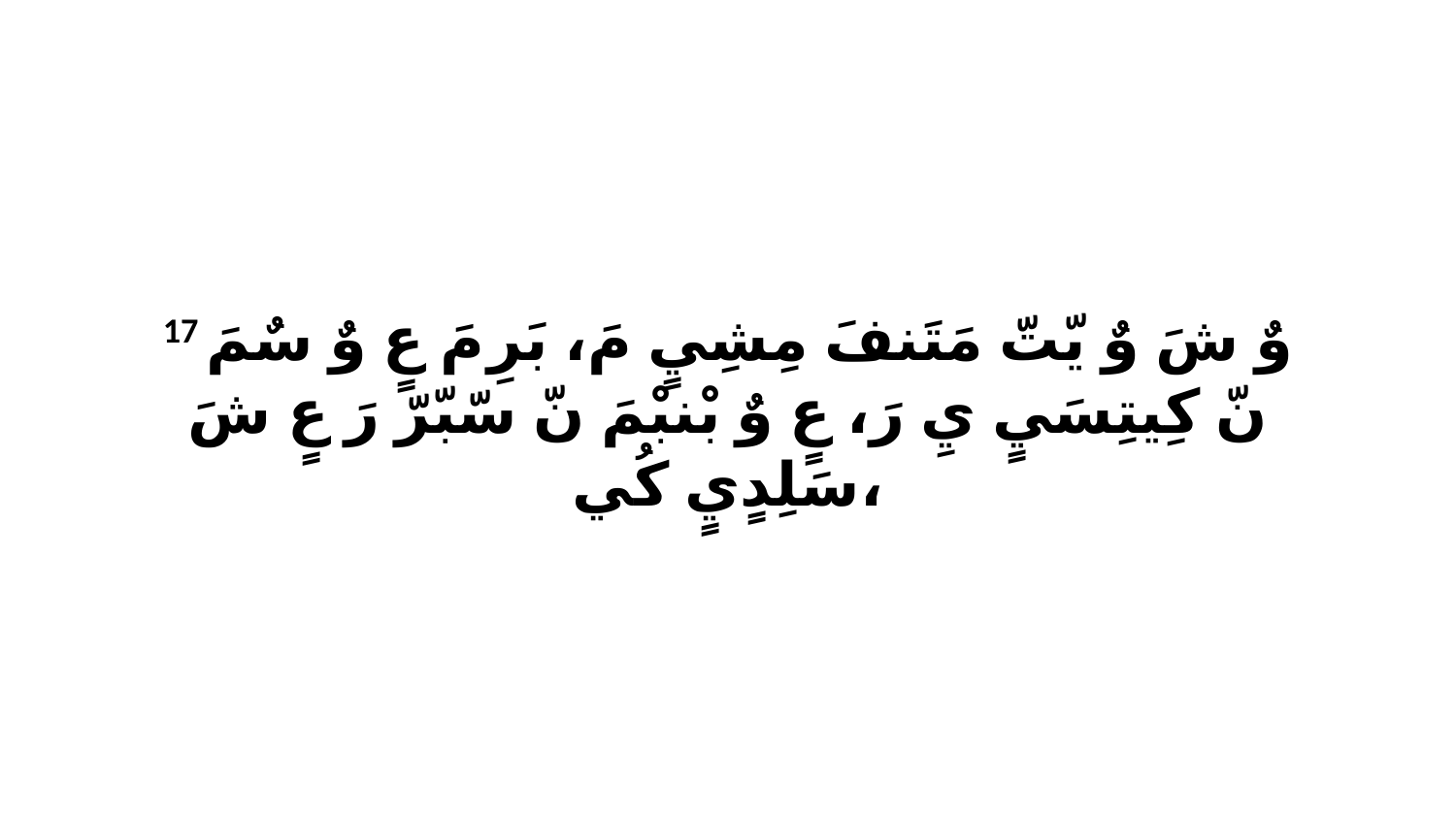

17 وٌ شَ وٌ يّتّ مَتَنفَ مِشِيٍ مَ، بَرِ مَ عٍ وٌ سٌمَ نّ كِيتِسَيٍ يِ رَ، عٍ وٌ بْنبْمَ نّ سّبّرّ رَ عٍ شَ سَلِدٍيٍ كُي،